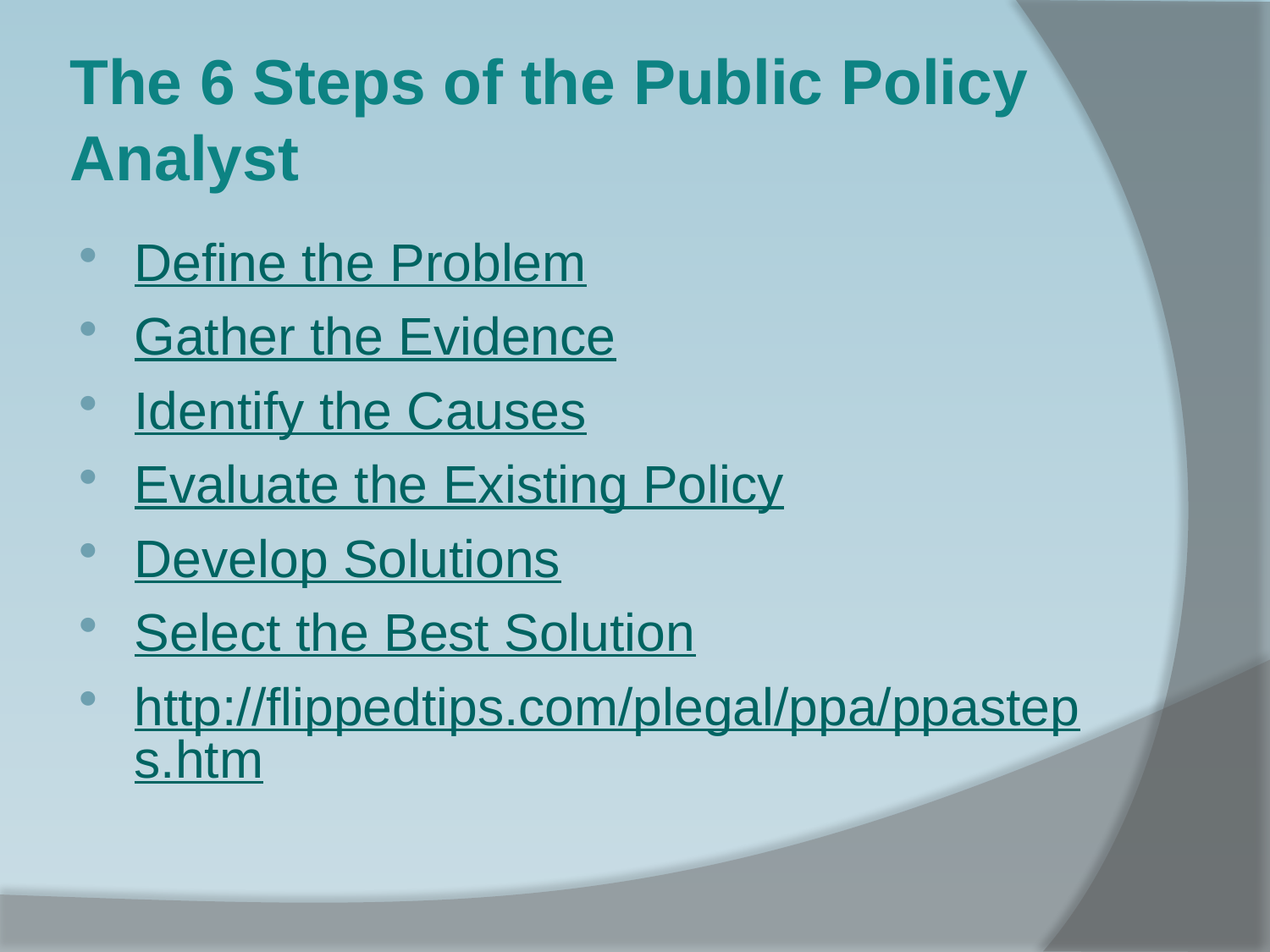

# The 6 Steps of the Public Policy Analyst
Define the Problem
Gather the Evidence
Identify the Causes
Evaluate the Existing Policy
Develop Solutions
Select the Best Solution
http://flippedtips.com/plegal/ppa/ppasteps.htm